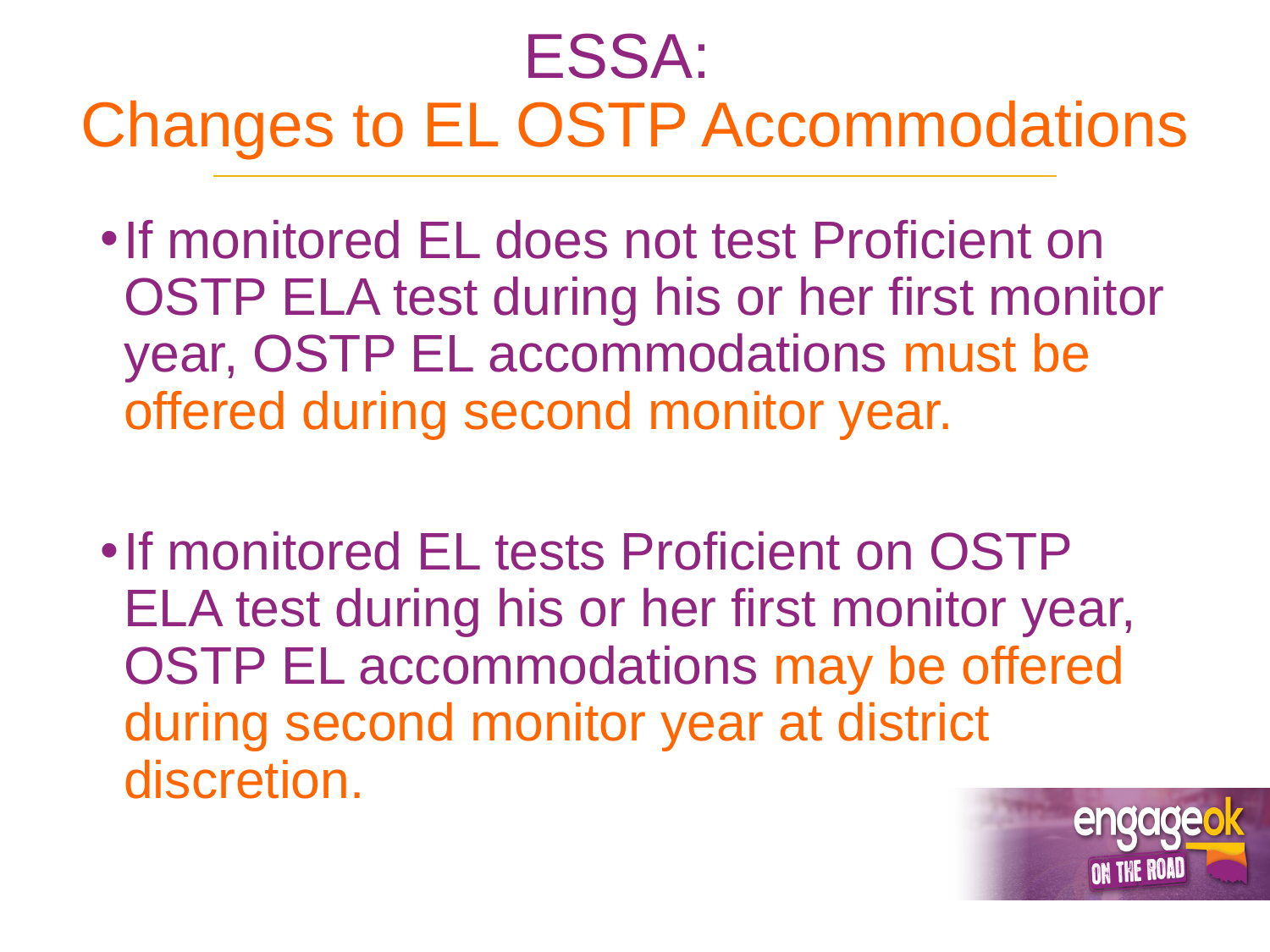

# ESSA: Changes to EL OSTP Accommodations
If monitored EL does not test Proficient on OSTP ELA test during his or her first monitor year, OSTP EL accommodations must be offered during second monitor year.

If monitored EL tests Proficient on OSTP ELA test during his or her first monitor year, OSTP EL accommodations may be offered during second monitor year at district discretion.